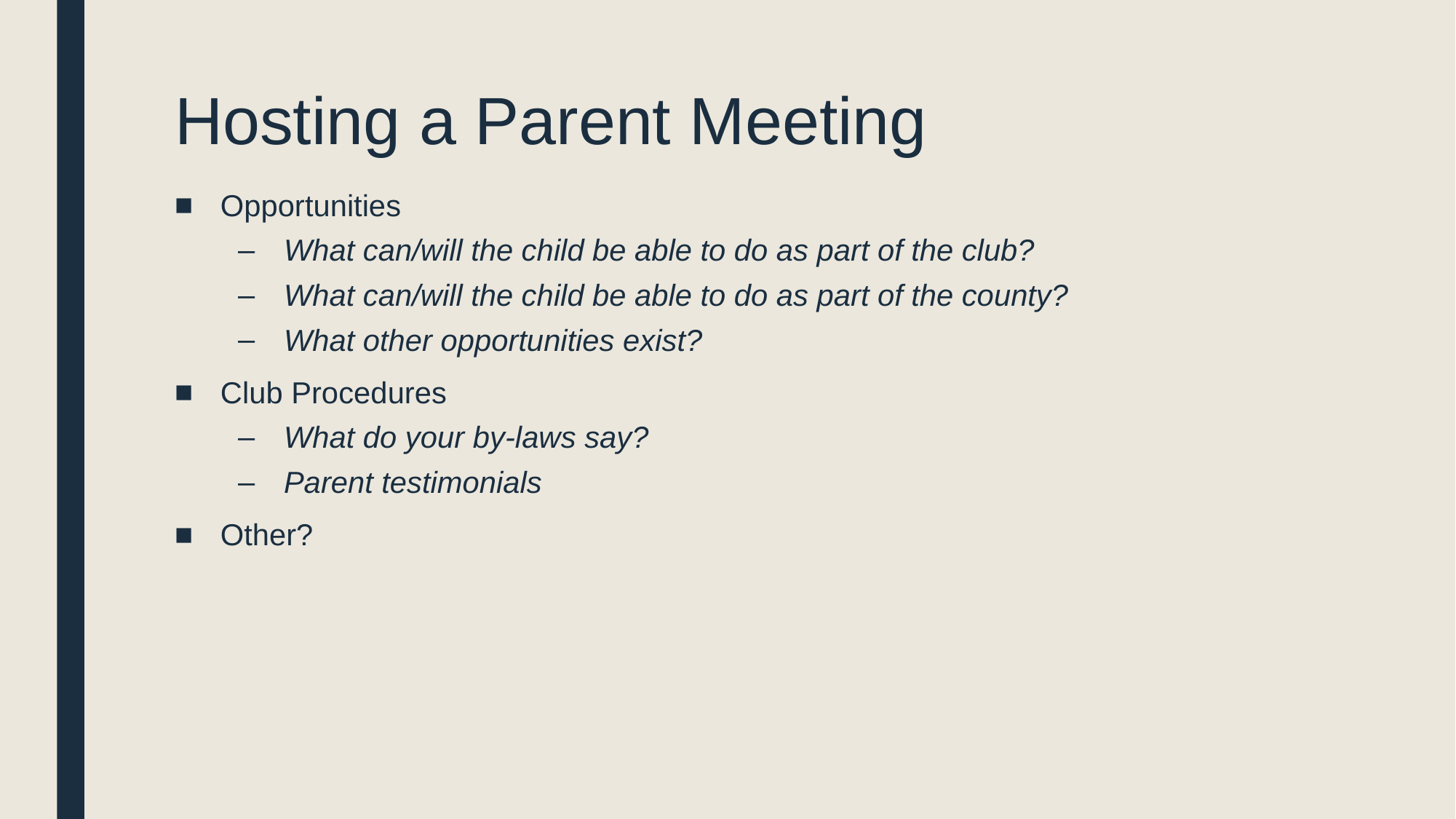

# Hosting a Parent Meeting
Opportunities
What can/will the child be able to do as part of the club?
What can/will the child be able to do as part of the county?
What other opportunities exist?
Club Procedures
What do your by-laws say?
Parent testimonials
Other?